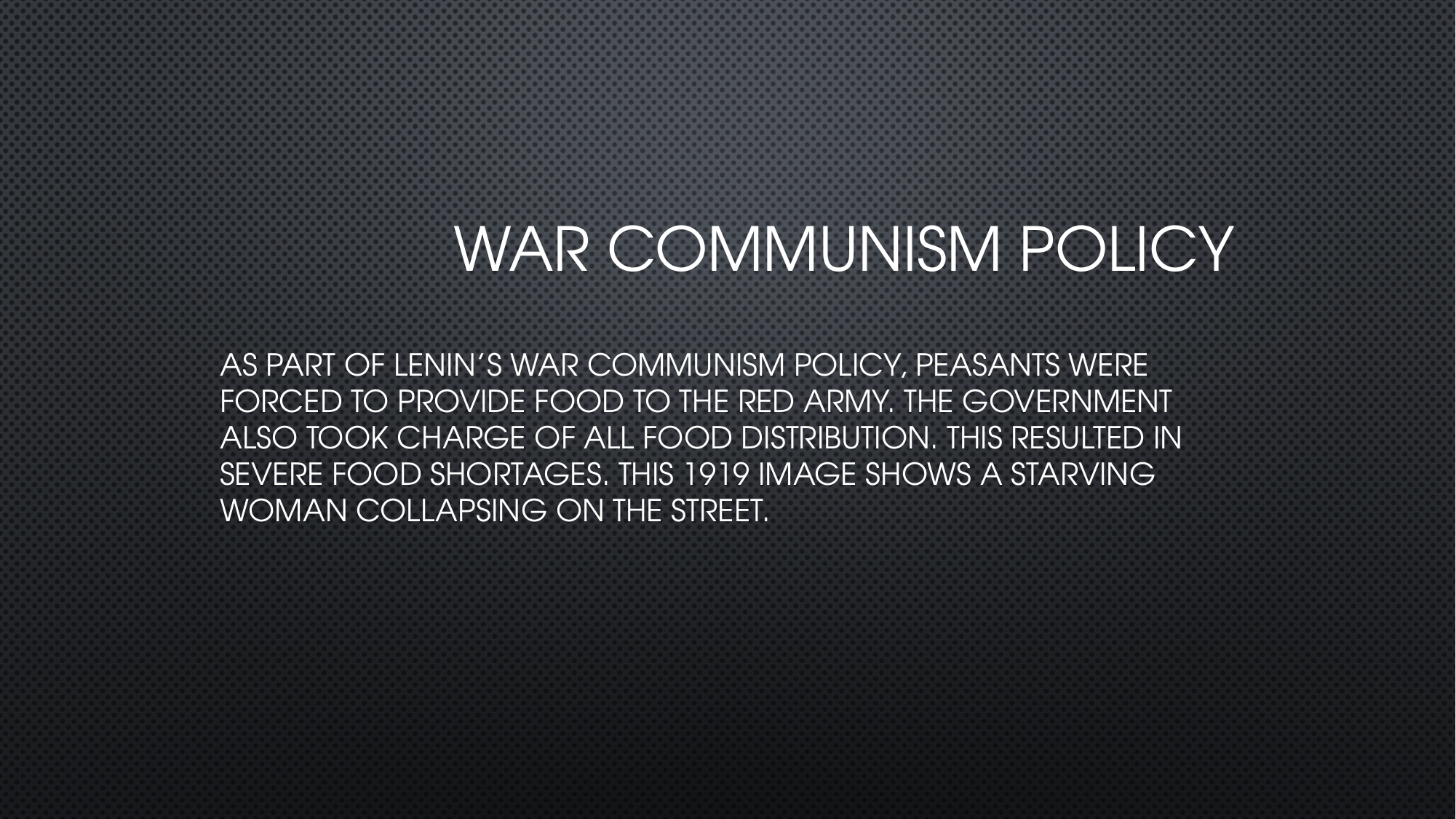

# War Communism Policy
As part of Lenin’s War Communism policy, peasants were forced to provide food to the Red Army. The government also took charge of all food distribution. This resulted in severe food shortages. This 1919 image shows a starving woman collapsing on the street.